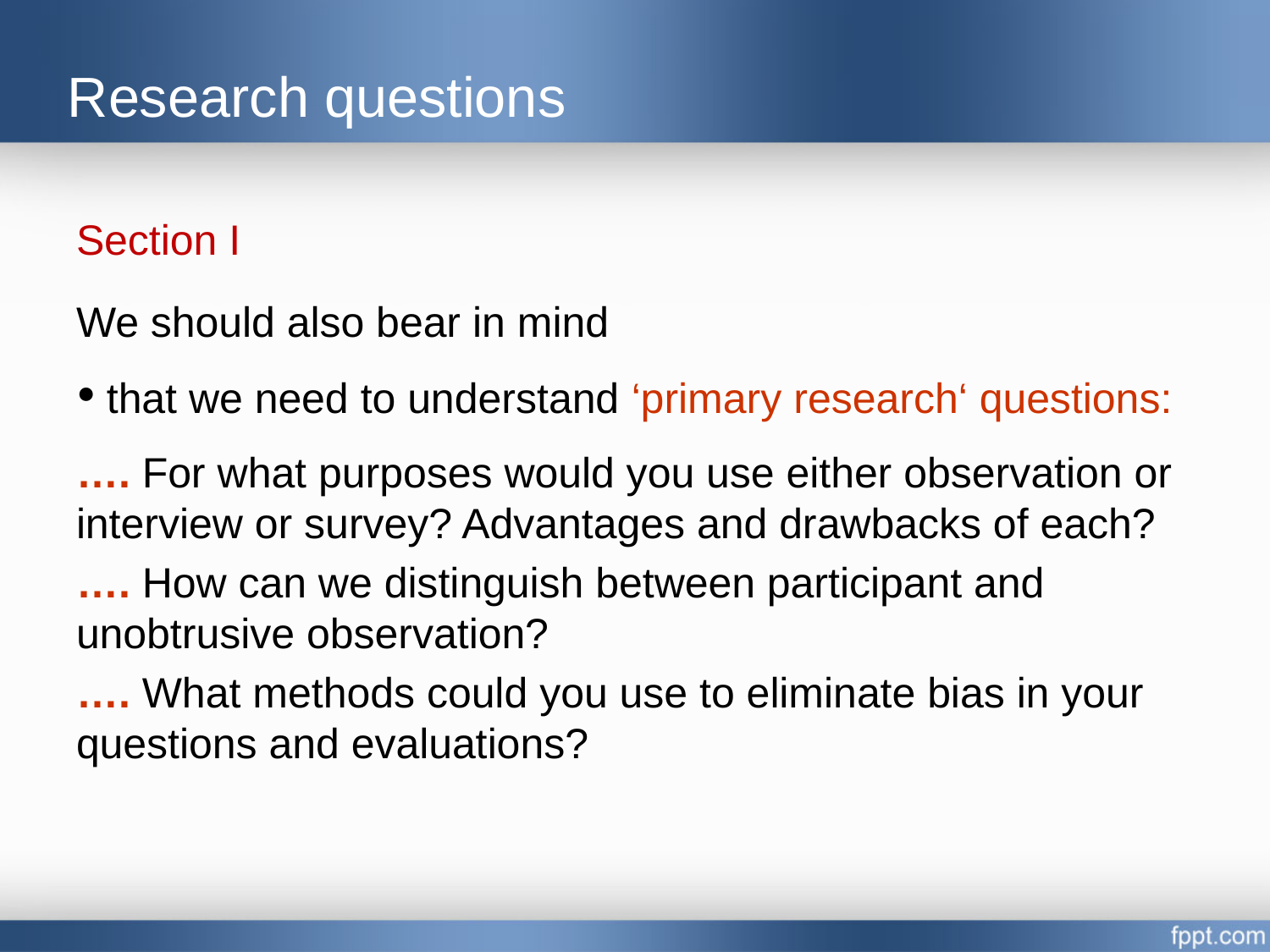

# Research questions
Section I
We should also bear in mind
• that we need to understand ‘primary research‘ questions:
…. For what purposes would you use either observation or interview or survey? Advantages and drawbacks of each?
…. How can we distinguish between participant and unobtrusive observation?
…. What methods could you use to eliminate bias in your questions and evaluations?